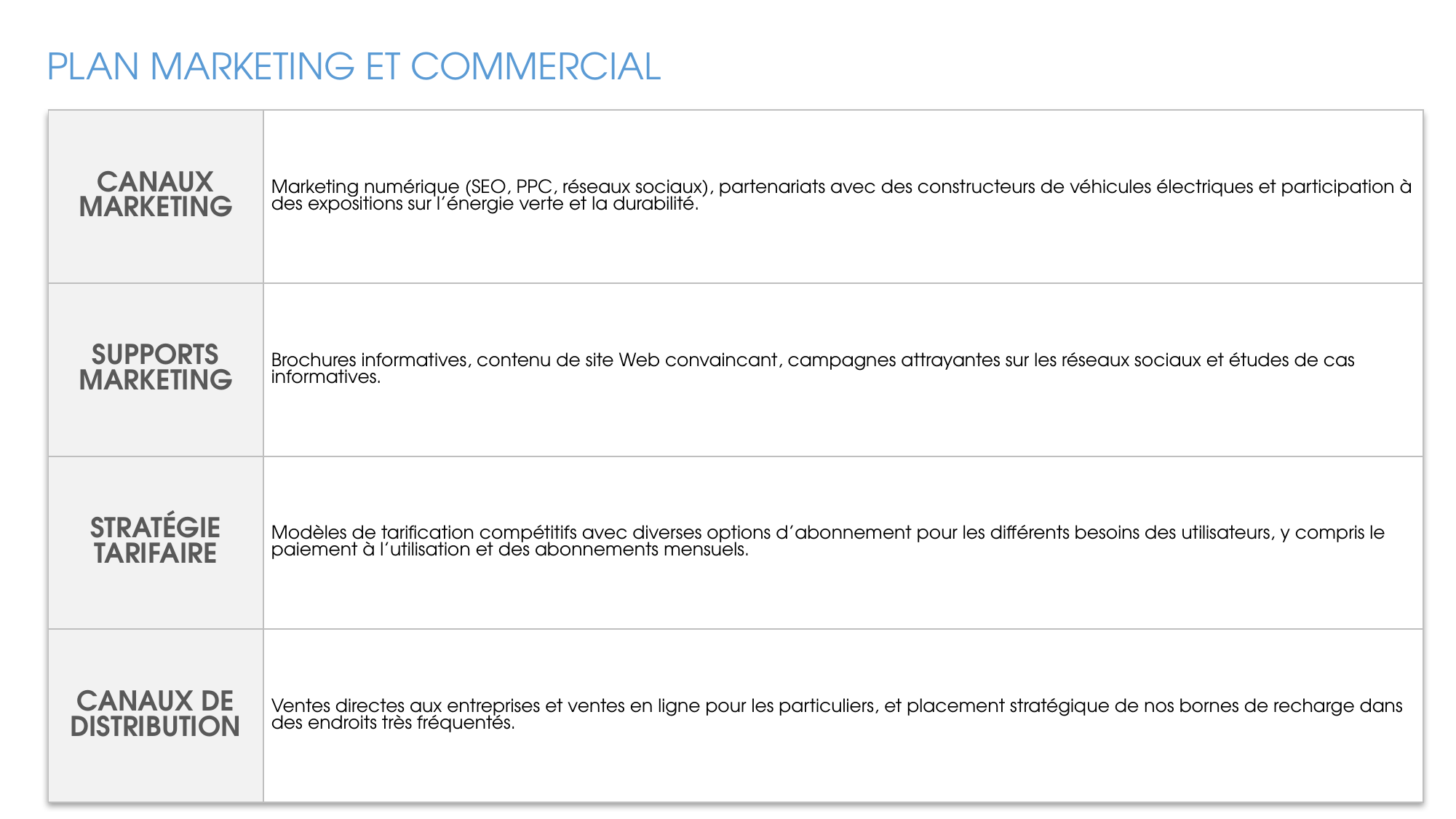

NO
NO
NO
NO
NO
NO
NO
NO
NO
NO
NO
NO
NO
NO
NO
NO
NO
NO
NO
NO
NO
NO
NO
NO
NO
NO
NO
NO
NO
NO
NO
NO
NO
NO
NO
NO
NO
NO
NO
NO
NO
NO
NO
NO
NO
NO
NO
NO
NO
NO
NO
NO
NO
NO
NO
NO
NO
NO
NO
NO
NO
NO
NO
NO
NO
NO
NO
NO
NO
NO
NO
NO
NO
NO
NO
NO
NO
NO
NO
NO
NO
NO
NO
NO
NO
NO
NO
NO
NO
NO
NO
NO
NO
NO
NO
NO
NO
NO
NO
NO
NO
NO
NO
NO
NO
NO
NO
NO
NO
NO
NO
NO
NO
NO
UNKNOWN
NO
YES
UNKNOWN
NO
YES
NO
YES
UNKNOWN
NO
NO
NO
NO
NO
NO
NO
NO
NO
NO
NO
NO
NO
NO
NO
NO
NO
NO
NO
NO
NO
NO
NO
NO
NO
NO
NO
NO
NO
NO
NO
NO
NO
NO
NO
NO
NO
NO
NO
NO
NO
NO
NO
NO
NO
NO
NO
NO
NO
NO
NO
NO
NO
NO
NO
NO
NO
NO
NO
NO
NO
NO
NO
NO
NO
NO
NO
NO
NO
NO
NO
NO
NO
NO
NO
NO
UNKNOWN
NO
YES
UNKNOWN
NO
YES
NO
YES
UNKNOWN
NO
NO
NO
NO
NO
NO
NO
NO
NO
NO
NO
NO
NO
NO
NO
NO
NO
NO
NO
NO
NO
NO
NO
NO
NO
NO
NO
NO
NO
NO
NO
NO
NO
NO
NO
NO
NO
NO
NO
NO
NO
NO
NO
NO
NO
NO
NO
NO
NO
NO
NO
NO
UNKNOWN
NO
YES
UNKNOWN
NO
YES
NO
YES
UNKNOWN
NO
NO
NO
NO
NO
NO
NO
NO
NO
NO
NO
NO
NO
NO
NO
NO
NO
NO
NO
NO
NO
NO
NO
NO
NO
NO
NO
NO
NO
NO
NO
NO
NO
NO
NO
NO
NO
NO
NO
NO
NO
NO
NO
NO
NO
NO
NO
NO
NO
NO
NO
NO
NO
NO
NO
NO
NO
NO
NO
NO
NO
NO
NO
NO
NO
NO
NO
NO
NO
NO
NO
NO
NO
NO
NO
NO
NO
NO
NO
NO
NO
NO
NO
NO
NO
NO
NO
NO
NO
NO
NO
NO
NO
NO
NO
NO
NO
NO
NO
NO
NO
NO
NO
NO
NO
NO
NO
NO
NO
NO
NO
NO
NO
NO
NO
NO
NO
NO
NO
NO
NO
NO
NO
NO
NO
NO
NO
NO
NO
NO
NO
NO
NO
NO
NO
NO
NO
NO
NO
NO
NO
NO
NO
NO
NO
NO
NO
NO
NO
NO
NO
NO
NO
NO
NO
NO
NO
NO
NO
NO
NO
NO
NO
NO
NO
NO
UNKNOWN
UNKNOWN
UNKNOWN
UNKNOWN
NO
YES
UNKNOWN
NO
YES
NO
YES
UNKNOWN
NO
NO
NO
NO
NO
NO
NO
NO
NO
NO
NO
NO
NO
NO
NO
NO
NO
NO
NO
NO
NO
NO
NO
NO
NO
NO
NO
NO
NO
NO
NO
NO
NO
NO
NO
NO
NO
NO
NO
NO
NO
NO
NO
NO
NO
NO
NO
NO
NO
NO
NO
NO
NO
NO
NO
NO
NO
NO
NO
NO
NO
NO
NO
NO
NO
NO
NO
NO
NO
NO
NO
NO
NO
NO
NO
NO
NO
NO
NO
NO
NO
NO
NO
NO
NO
NO
NO
NO
UNKNOWN
NO
YES
UNKNOWN
NO
YES
NO
YES
UNKNOWN
NO
NO
NO
NO
NO
NO
NO
NO
NO
NO
NO
NO
NO
NO
NO
NO
NO
NO
NO
NO
NO
NO
NO
NO
NO
NO
NO
NO
NO
NO
NO
NO
NO
NO
NO
NO
NO
NO
NO
NO
NO
NO
NO
NO
NO
NO
NO
NO
NO
NO
NO
NO
NO
NO
NO
NO
NO
NO
NO
NO
NO
NO
NO
NO
NO
NO
NO
NO
NO
NO
NO
NO
NO
NO
NO
NO
NO
NO
NO
NO
NO
NO
NO
NO
NO
NO
NO
NO
NO
NO
NO
NO
NO
NO
NO
NO
NO
NO
NO
NO
NO
NO
NO
NO
NO
NO
NO
NO
NO
NO
NO
NO
NO
NO
NO
NO
NO
NO
NO
NO
NO
NO
NO
NO
NO
NO
NO
NO
NO
NO
NO
NO
NO
NO
NO
NO
NO
NO
NO
NO
NO
NO
UNKNOWN
UNKNOWN
UNKNOWN
NO
YES
UNKNOWN
NO
YES
NO
YES
UNKNOWN
NO
NO
NO
NO
NO
NO
NO
NO
NO
NO
NO
NO
NO
NO
NO
NO
NO
NO
NO
NO
NO
NO
NO
NO
NO
NO
NO
NO
NO
NO
NO
NO
NO
NO
NO
NO
NO
NO
NO
NO
NO
NO
NO
NO
NO
NO
NO
NO
NO
NO
NO
NO
UNKNOWN
NO
YES
UNKNOWN
NO
YES
NO
YES
UNKNOWN
NO
NO
NO
NO
NO
NO
NO
NO
NO
NO
NO
NO
NO
NO
NO
NO
NO
NO
NO
NO
NO
NO
NO
NO
NO
NO
NO
NO
NO
NO
NO
NO
NO
NO
NO
NO
NO
NO
NO
NO
NO
NO
NO
NO
NO
NO
NO
NO
NO
NO
NO
NO
NO
NO
NO
NO
NO
NO
NO
NO
NO
NO
NO
NO
NO
NO
NO
NO
NO
NO
NO
NO
NO
NO
NO
NO
NO
NO
NO
NO
NO
NO
NO
NO
NO
NO
NO
NO
UNKNOWN
NO
YES
UNKNOWN
NO
YES
NO
YES
UNKNOWN
NO
NO
NO
NO
NO
NO
NO
NO
NO
NO
NO
NO
NO
NO
NO
NO
NO
NO
NO
NO
NO
NO
NO
NO
NO
NO
NO
NO
NO
NO
NO
NO
NO
NO
NO
NO
NO
NO
NO
NO
NO
NO
NO
NO
NO
NO
NO
NO
NO
NO
NO
NO
NO
NO
NO
NO
NO
NO
NO
NO
NO
NO
NO
NO
NO
NO
NO
NO
NO
NO
NO
NO
NO
NO
NO
NO
NO
NO
NO
NO
NO
NO
NO
NO
NO
NO
NO
NO
NO
NO
NO
NO
NO
NO
NO
NO
NO
NO
NO
NO
NO
NO
NO
NO
NO
NO
NO
NO
NO
NO
NO
NO
NO
NO
NO
NO
NO
NO
NO
NO
NO
NO
NO
NO
NO
NO
NO
NO
NO
NO
NO
NO
NO
NO
NO
NO
NO
NO
NO
NO
NO
NO
UNKNOWN
UNKNOWN
UNKNOWN
UNKNOWN
NO
YES
UNKNOWN
NO
YES
NO
YES
UNKNOWN
NO
NO
NO
NO
NO
NO
NO
NO
NO
NO
NO
NO
NO
NO
NO
NO
NO
NO
NO
NO
NO
NO
NO
NO
NO
NO
NO
NO
NO
NO
NO
NO
NO
NO
NO
NO
NO
NO
NO
NO
NO
NO
NO
NO
NO
NO
NO
NO
NO
NO
NO
NO
UNKNOWN
NO
YES
UNKNOWN
NO
YES
NO
YES
UNKNOWN
NO
NO
NO
NO
NO
NO
NO
NO
NO
NO
NO
NO
NO
NO
NO
NO
NO
NO
NO
NO
NO
NO
NO
NO
NO
NO
NO
NO
NO
NO
NO
NO
NO
NO
NO
NO
NO
NO
NO
NO
NO
NO
NO
NO
NO
NO
NO
NO
NO
NO
NO
NO
UNKNOWN
NO
YES
UNKNOWN
NO
YES
NO
YES
UNKNOWN
NO
NO
NO
NO
NO
NO
NO
NO
NO
NO
NO
NO
NO
NO
NO
NO
NO
NO
NO
NO
NO
NO
NO
NO
NO
NO
NO
NO
NO
NO
NO
NO
NO
NO
NO
NO
NO
NO
NO
NO
NO
NO
NO
NO
NO
NO
NO
NO
NO
NO
NO
NO
NO
NO
NO
NO
NO
NO
NO
NO
NO
NO
NO
NO
NO
NO
NO
NO
NO
NO
NO
NO
NO
NO
NO
NO
NO
NO
NO
NO
NO
NO
NO
NO
NO
NO
NO
NO
UNKNOWN
NO
YES
UNKNOWN
NO
YES
NO
YES
UNKNOWN
NO
NO
NO
NO
NO
NO
NO
NO
NO
NO
NO
NO
NO
NO
NO
NO
NO
NO
NO
NO
NO
NO
NO
NO
NO
NO
NO
NO
NO
NO
NO
NO
NO
NO
NO
NO
NO
NO
NO
NO
NO
NO
NO
NO
NO
NO
NO
NO
NO
NO
NO
NO
NO
NO
NO
NO
NO
NO
NO
NO
NO
NO
NO
NO
NO
NO
NO
NO
NO
NO
NO
NO
NO
NO
NO
NO
NO
NO
NO
NO
NO
NO
NO
NO
NO
NO
NO
NO
NO
NO
NO
NO
NO
NO
NO
NO
NO
NO
NO
NO
NO
NO
NO
NO
NO
NO
NO
NO
NO
NO
NO
NO
NO
NO
NO
NO
NO
NO
NO
NO
NO
NO
NO
NO
NO
NO
NO
NO
NO
NO
NO
NO
NO
NO
NO
NO
NO
NO
NO
NO
NO
NO
UNKNOWN
UNKNOWN
UNKNOWN
UNKNOWN
UNKNOWN
NO
YES
UNKNOWN
NO
YES
NO
YES
UNKNOWN
NO
NO
NO
NO
NO
NO
NO
NO
NO
NO
NO
NO
NO
NO
NO
NO
NO
NO
NO
NO
NO
NO
NO
NO
NO
NO
NO
NO
NO
NO
NO
NO
NO
NO
NO
NO
NO
NO
NO
NO
NO
NO
NO
NO
NO
NO
NO
NO
NO
NO
NO
NO
UNKNOWN
NO
YES
UNKNOWN
NO
YES
NO
YES
UNKNOWN
NO
NO
NO
NO
NO
NO
NO
NO
NO
NO
NO
NO
NO
NO
NO
NO
NO
NO
NO
NO
NO
NO
NO
NO
NO
NO
NO
NO
NO
NO
NO
NO
NO
NO
NO
NO
NO
NO
NO
NO
NO
NO
NO
NO
NO
NO
NO
NO
NO
NO
NO
NO
UNKNOWN
UNKNOWN
NO
NO
NO
NO
NO
NO
NO
NO
NO
NO
NO
NO
NO
NO
NO
NO
NO
NO
PLAN MARKETING ET COMMERCIAL
| CANAUX MARKETING | Marketing numérique (SEO, PPC, réseaux sociaux), partenariats avec des constructeurs de véhicules électriques et participation à des expositions sur l’énergie verte et la durabilité. |
| --- | --- |
| SUPPORTS MARKETING | Brochures informatives, contenu de site Web convaincant, campagnes attrayantes sur les réseaux sociaux et études de cas informatives. |
| STRATÉGIE TARIFAIRE | Modèles de tarification compétitifs avec diverses options d’abonnement pour les différents besoins des utilisateurs, y compris le paiement à l’utilisation et des abonnements mensuels. |
| CANAUX DE DISTRIBUTION | Ventes directes aux entreprises et ventes en ligne pour les particuliers, et placement stratégique de nos bornes de recharge dans des endroits très fréquentés. |